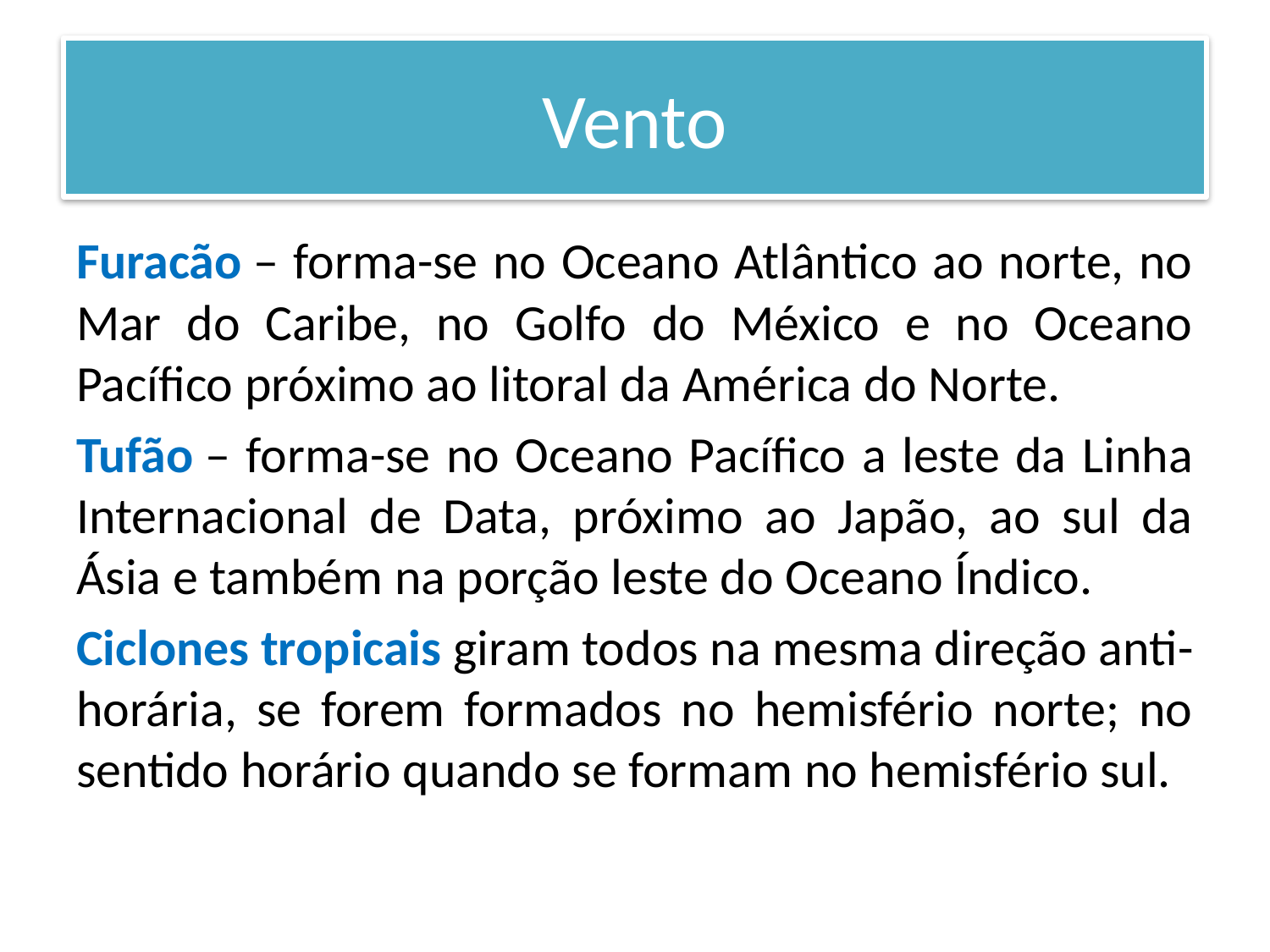

# Vento
Furacão – forma-se no Oceano Atlântico ao norte, no Mar do Caribe, no Golfo do México e no Oceano Pacífico próximo ao litoral da América do Norte.
Tufão – forma-se no Oceano Pacífico a leste da Linha Internacional de Data, próximo ao Japão, ao sul da Ásia e também na porção leste do Oceano Índico.
Ciclones tropicais giram todos na mesma direção anti-horária, se forem formados no hemisfério norte; no sentido horário quando se formam no hemisfério sul.